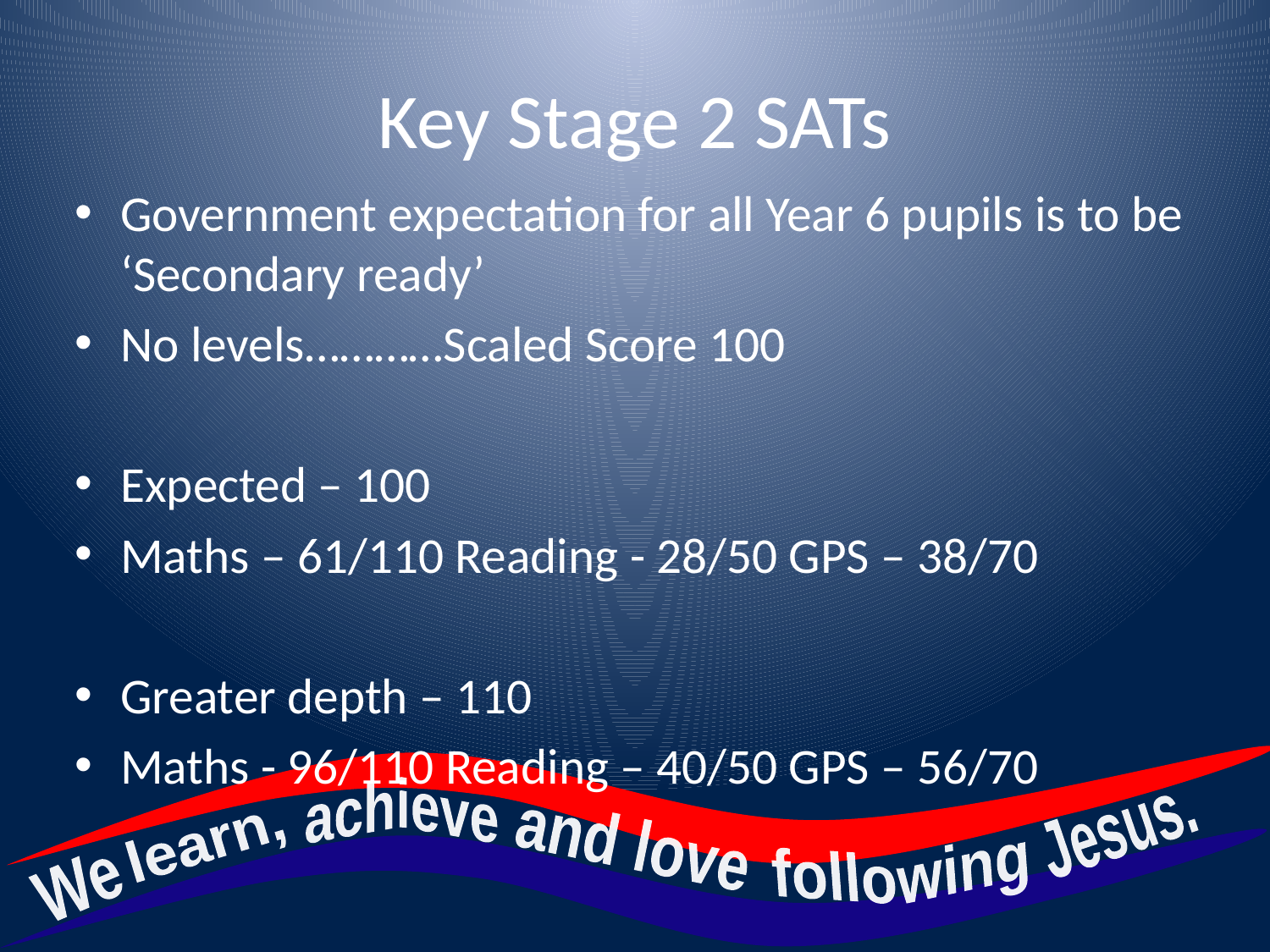

# Key Stage 2 SATs
Government expectation for all Year 6 pupils is to be ‘Secondary ready’
No levels…………Scaled Score 100

Expected – 100
Maths – 61/110 Reading - 28/50 GPS – 38/70

Greater depth – 110
Maths - 96/110 Reading – 40/50 GPS – 56/70

achieve
Jesus.
and love
learn,

following
We